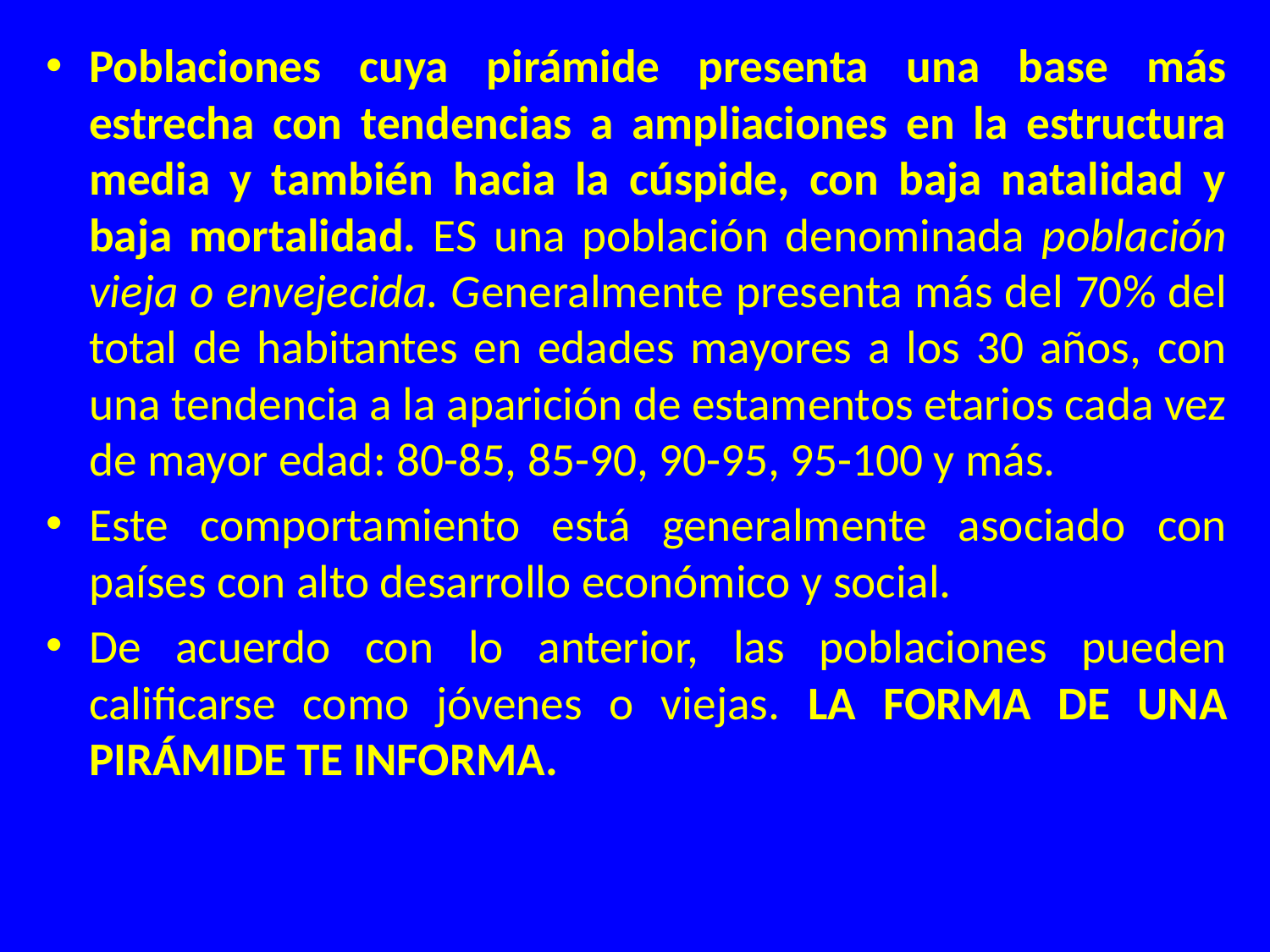

Poblaciones cuya pirámide presenta una base más estrecha con tendencias a ampliaciones en la estructura media y también hacia la cúspide, con baja natalidad y baja mortalidad. ES una población denominada población vieja o envejecida. Generalmente presenta más del 70% del total de habitantes en edades mayores a los 30 años, con una tendencia a la aparición de estamentos etarios cada vez de mayor edad: 80-85, 85-90, 90-95, 95-100 y más.
Este comportamiento está generalmente asociado con países con alto desarrollo económico y social.
De acuerdo con lo anterior, las poblaciones pueden calificarse como jóvenes o viejas. LA FORMA DE UNA PIRÁMIDE TE INFORMA.